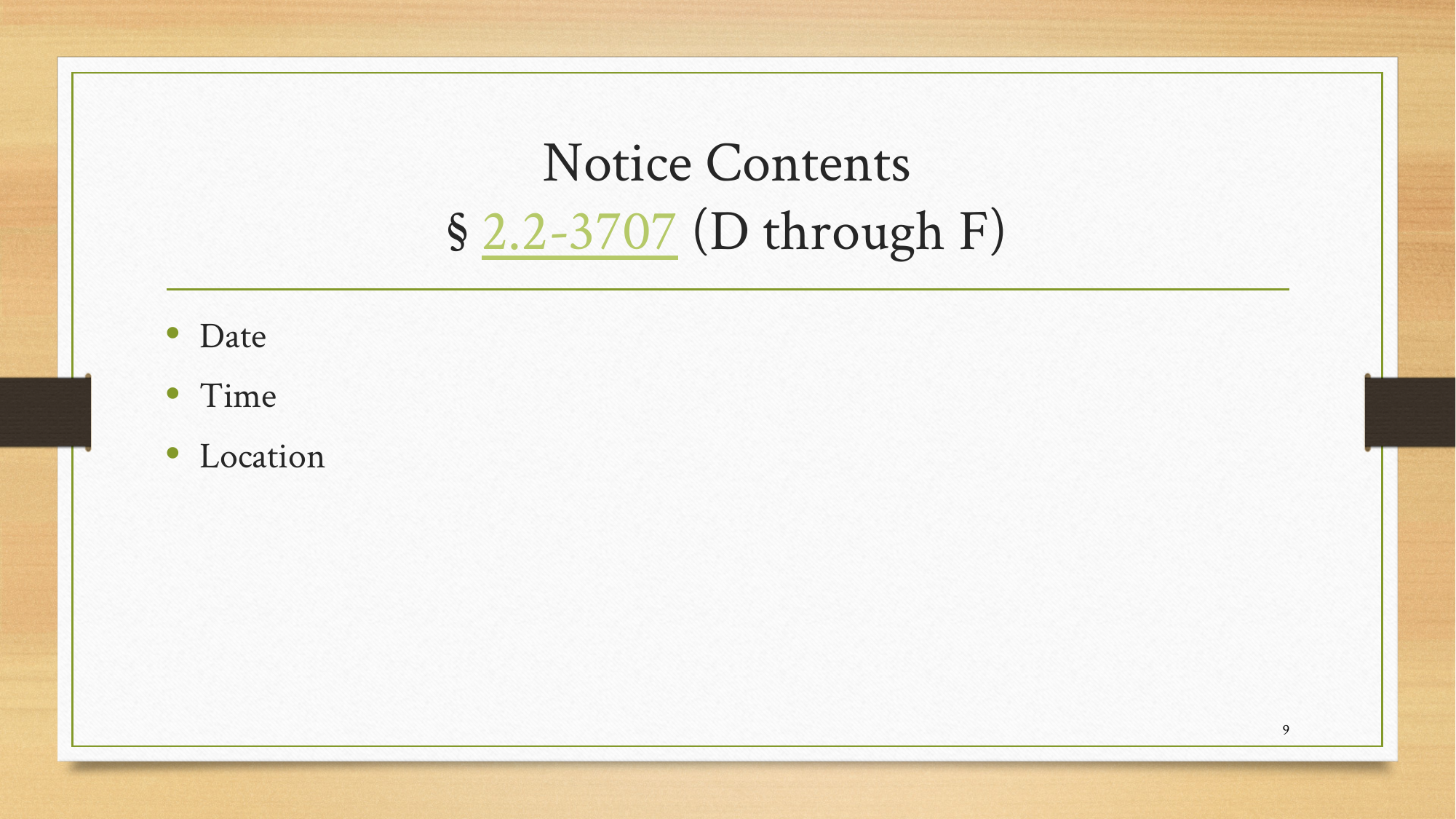

# Notice Contents § 2.2-3707 (D through F)
Date
Time
Location
9